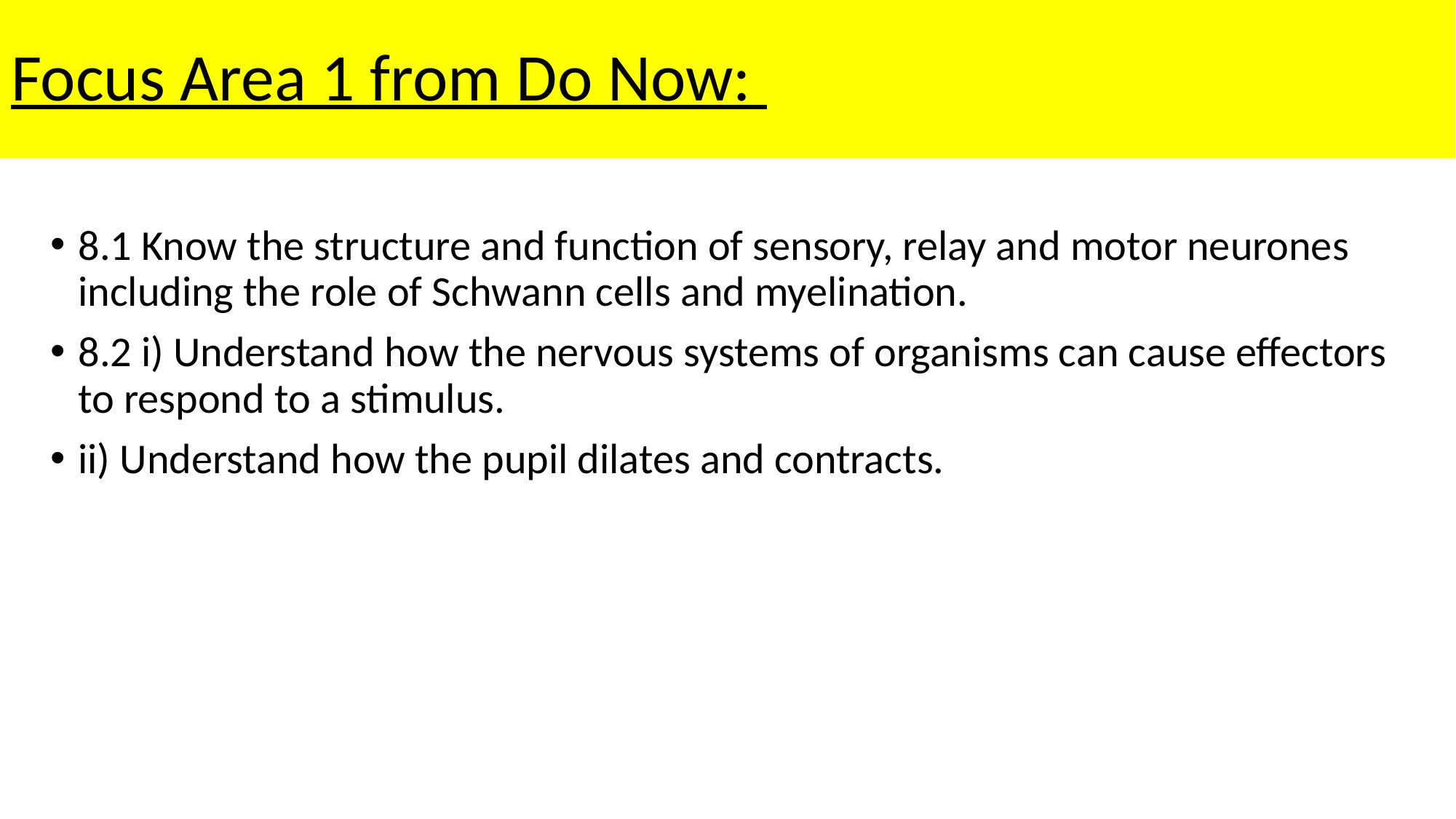

# Focus Area 1 from Do Now:
8.1 Know the structure and function of sensory, relay and motor neurones including the role of Schwann cells and myelination.
8.2 i) Understand how the nervous systems of organisms can cause effectors to respond to a stimulus.
ii) Understand how the pupil dilates and contracts.